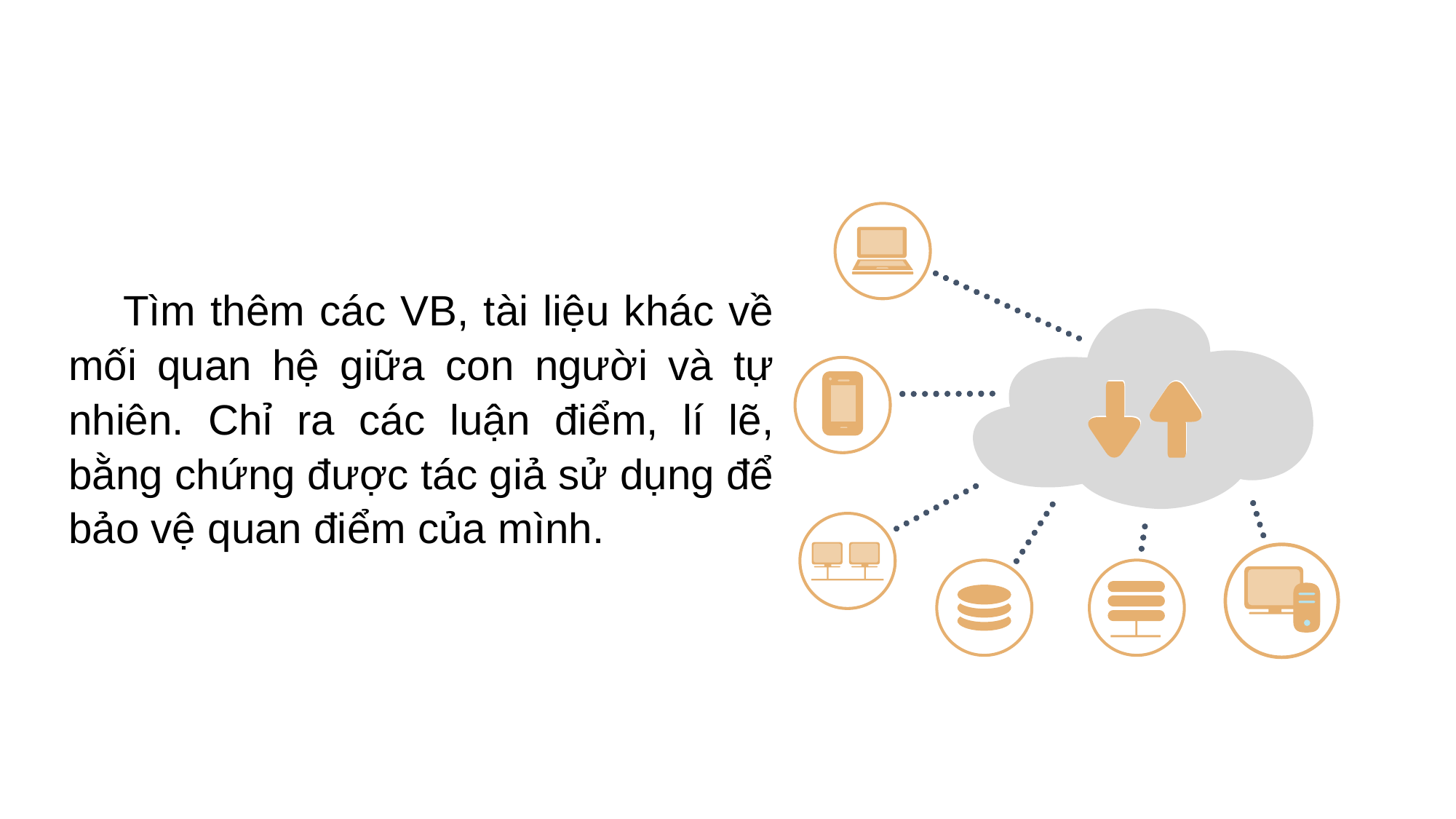

Tìm thêm các VB, tài liệu khác về mối quan hệ giữa con người và tự nhiên. Chỉ ra các luận điểm, lí lẽ, bằng chứng được tác giả sử dụng để bảo vệ quan điểm của mình.